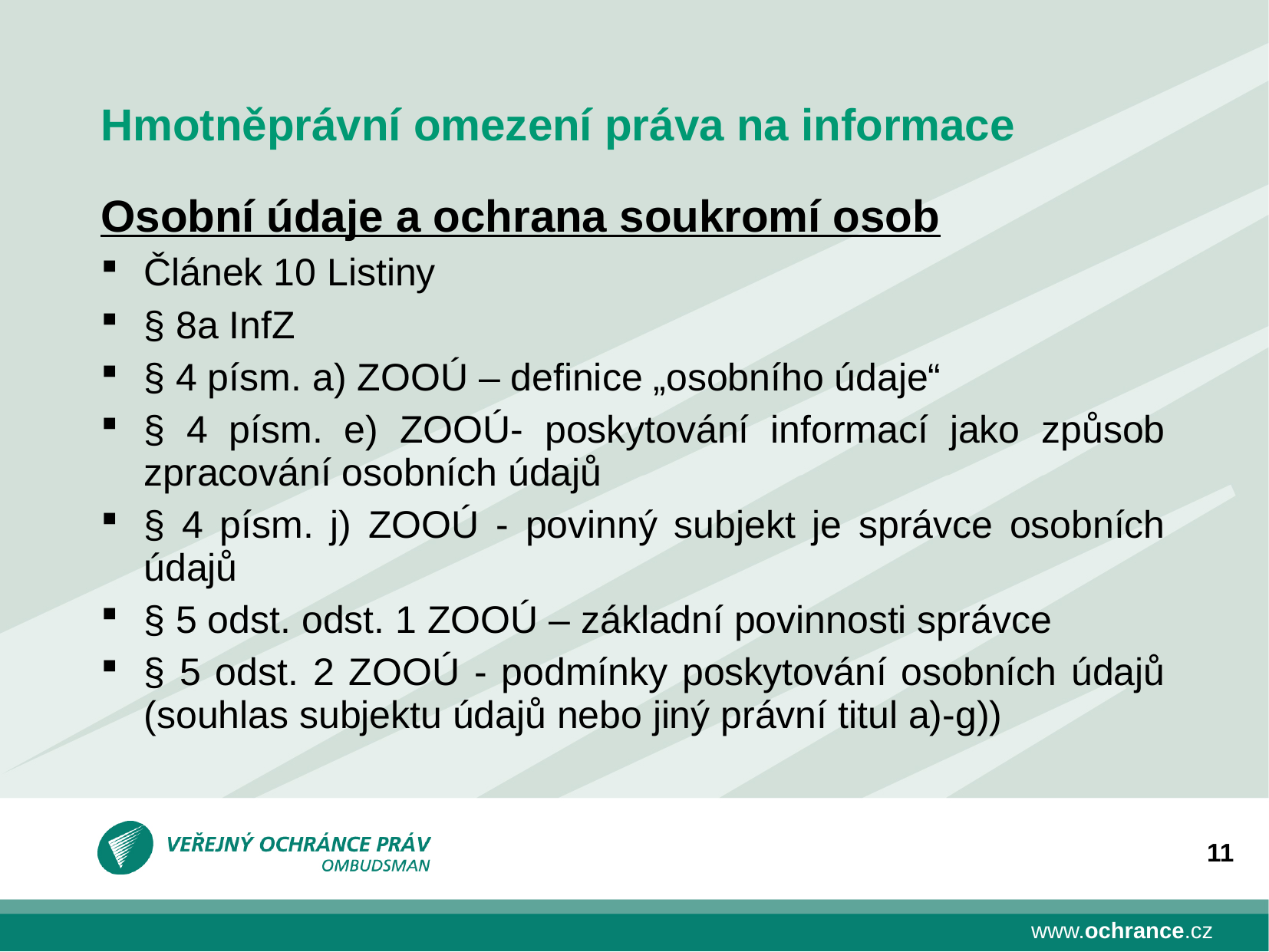

Hmotněprávní omezení práva na informace
Osobní údaje a ochrana soukromí osob
Článek 10 Listiny
§ 8a InfZ
§ 4 písm. a) ZOOÚ – definice „osobního údaje“
§ 4 písm. e) ZOOÚ- poskytování informací jako způsob zpracování osobních údajů
§ 4 písm. j) ZOOÚ - povinný subjekt je správce osobních údajů
§ 5 odst. odst. 1 ZOOÚ – základní povinnosti správce
§ 5 odst. 2 ZOOÚ - podmínky poskytování osobních údajů (souhlas subjektu údajů nebo jiný právní titul a)-g))